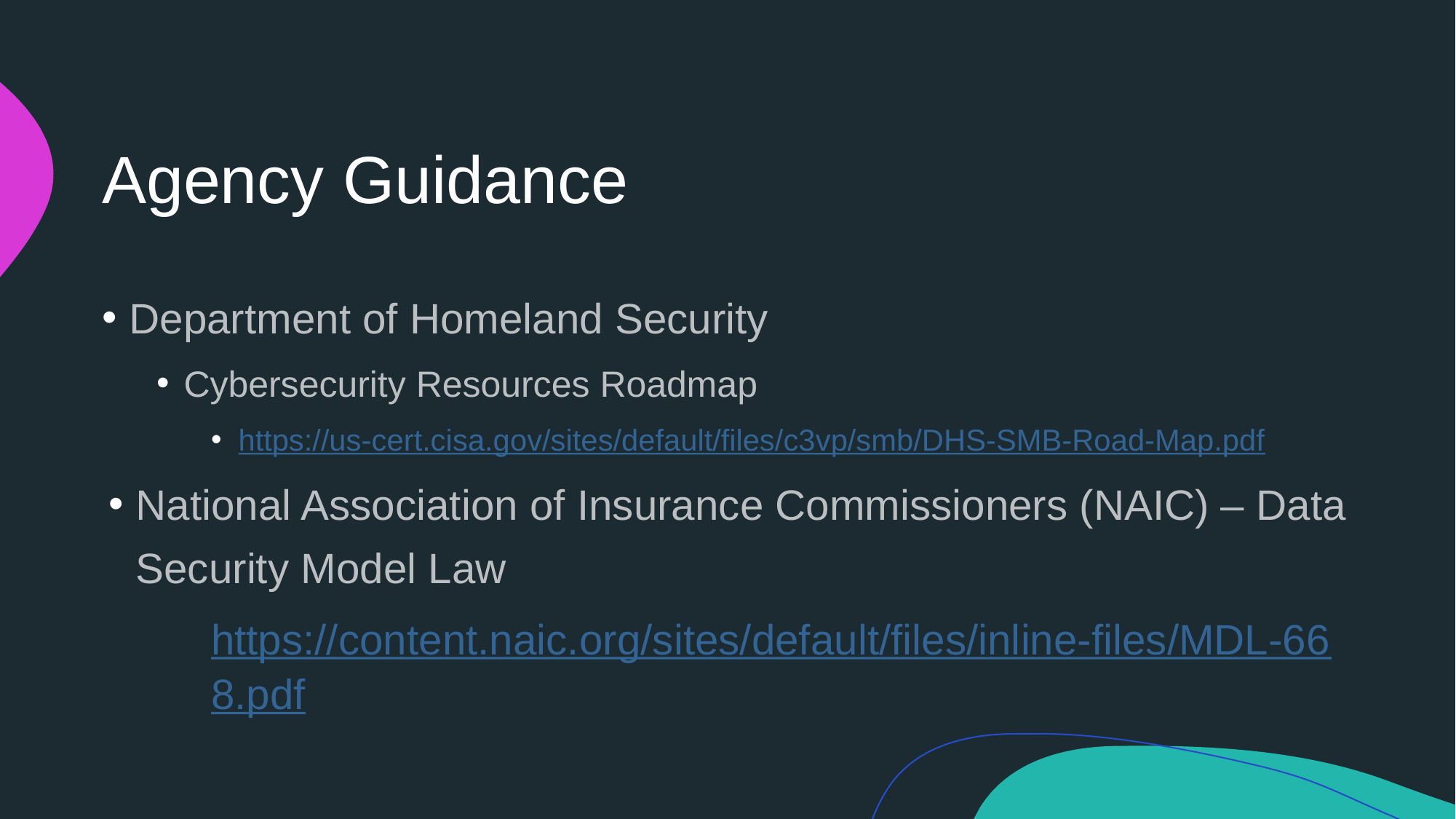

# Agency Guidance
Department of Homeland Security
Cybersecurity Resources Roadmap
https://us-cert.cisa.gov/sites/default/files/c3vp/smb/DHS-SMB-Road-Map.pdf
National Association of Insurance Commissioners (NAIC) – Data Security Model Law
https://content.naic.org/sites/default/files/inline-files/MDL-668.pdf